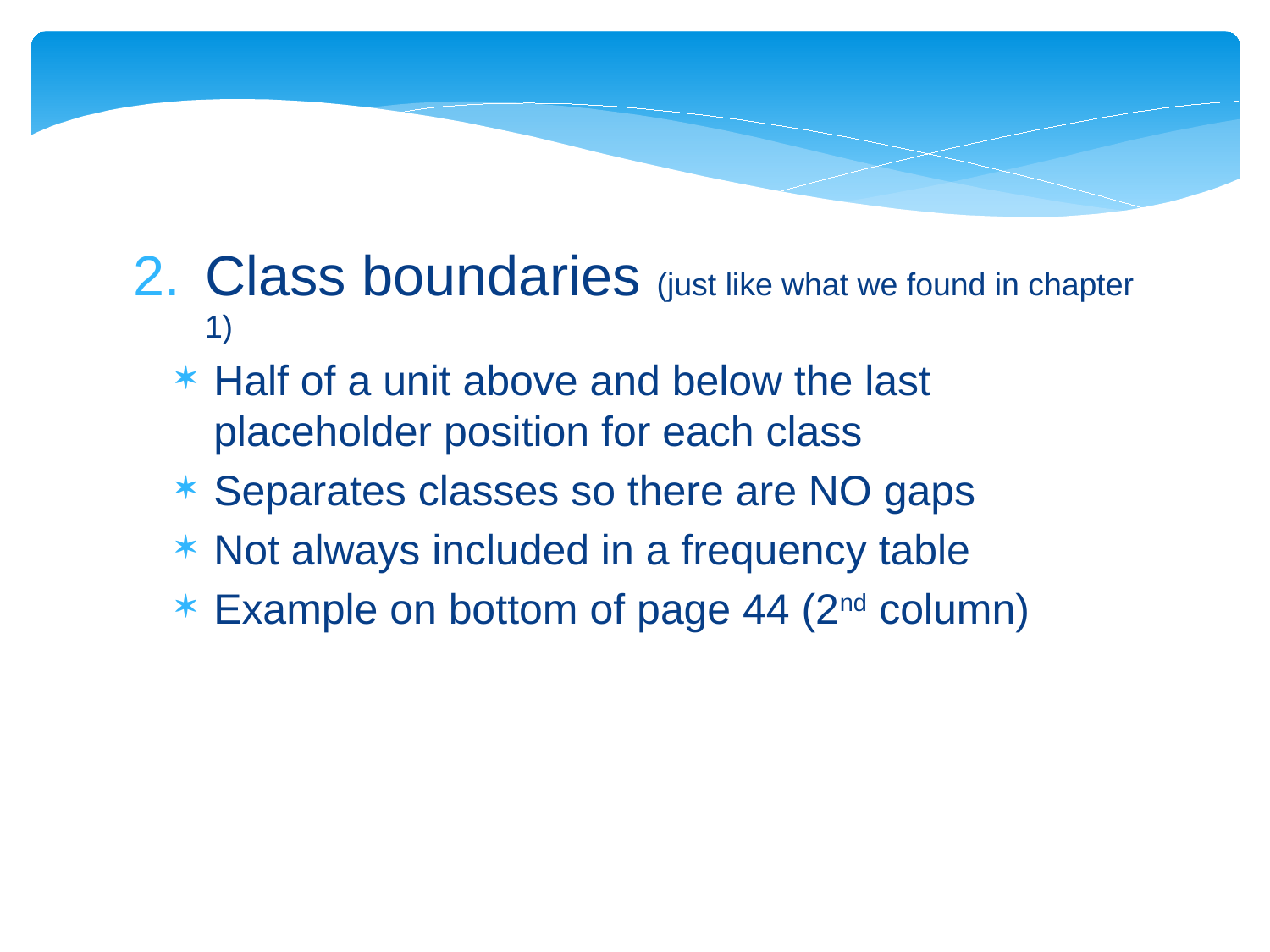

Class boundaries (just like what we found in chapter 1)
Half of a unit above and below the last placeholder position for each class
Separates classes so there are NO gaps
Not always included in a frequency table
Example on bottom of page 44 (2nd column)